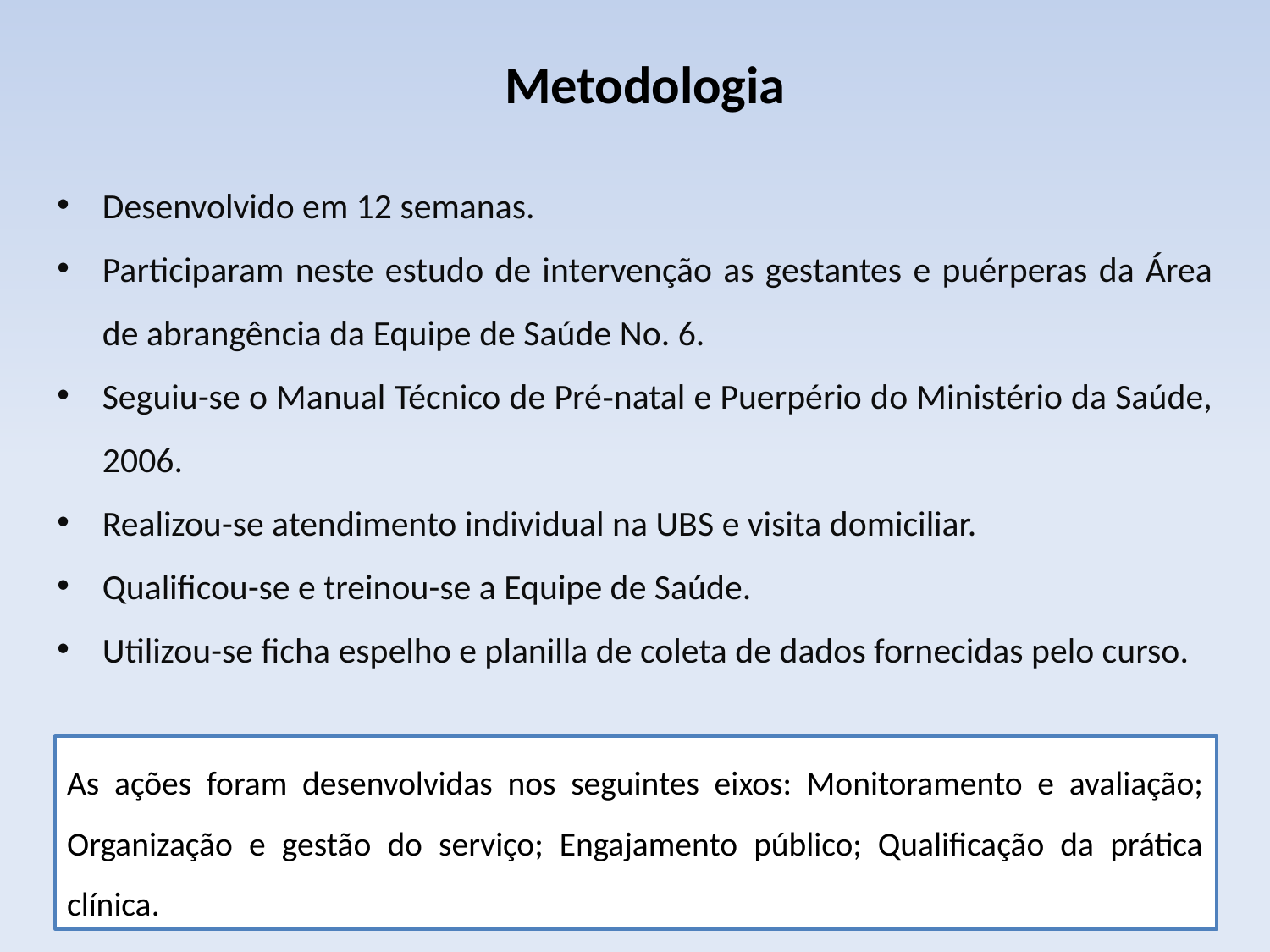

Metodologia
Desenvolvido em 12 semanas.
Participaram neste estudo de intervenção as gestantes e puérperas da Área de abrangência da Equipe de Saúde No. 6.
Seguiu-se o Manual Técnico de Pré‐natal e Puerpério do Ministério da Saúde, 2006.
Realizou-se atendimento individual na UBS e visita domiciliar.
Qualificou-se e treinou-se a Equipe de Saúde.
Utilizou-se ficha espelho e planilla de coleta de dados fornecidas pelo curso.
As ações foram desenvolvidas nos seguintes eixos: Monitoramento e avaliação; Organização e gestão do serviço; Engajamento público; Qualificação da prática clínica.